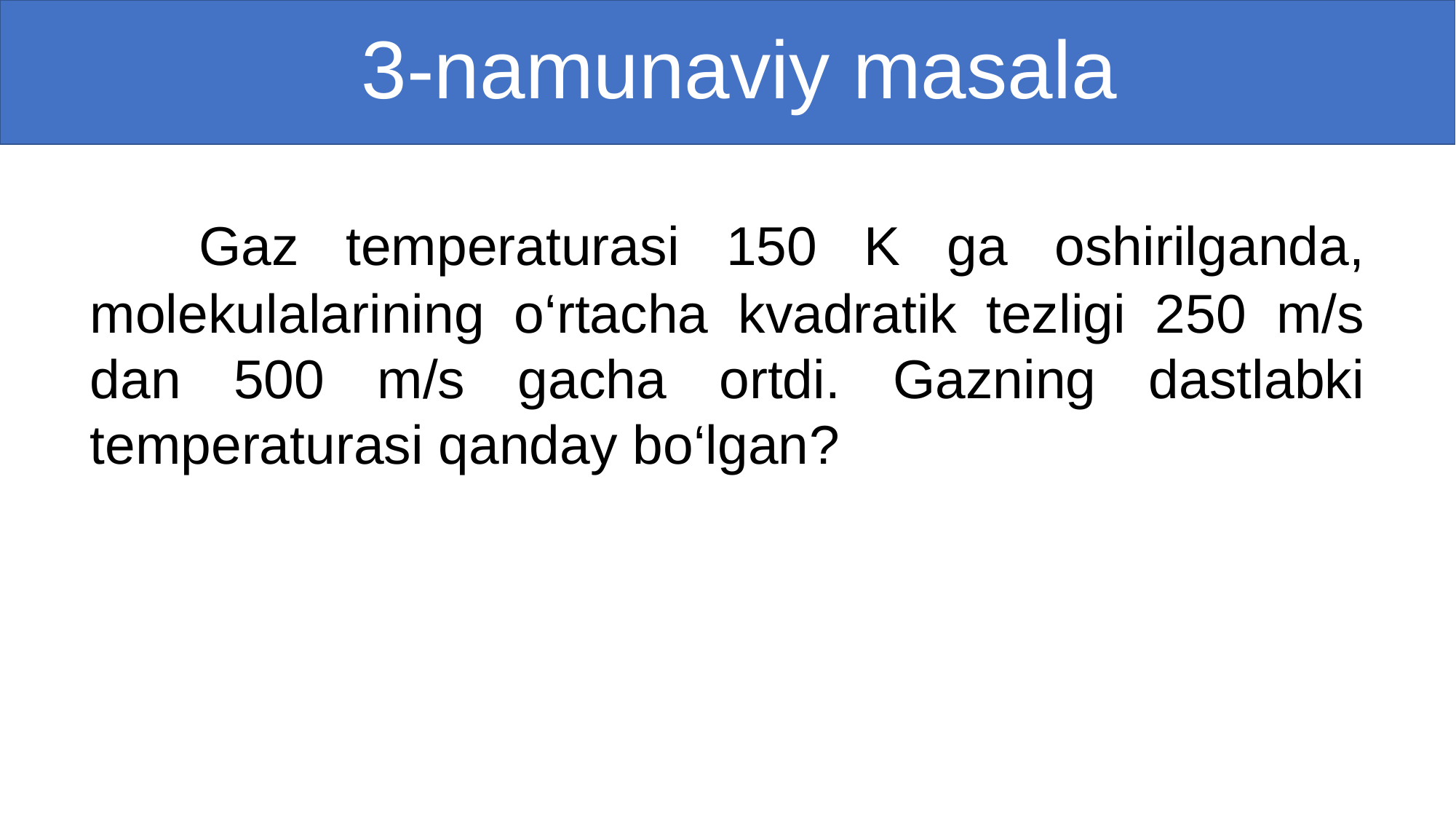

# 3-namunaviy masala
	Gaz temperaturasi 150 K ga oshirilganda, molekulalarining o‘rtacha kvadratik tezligi 250 m/s dan 500 m/s gacha ortdi. Gazning dastlabki temperaturasi qanday bo‘lgan?